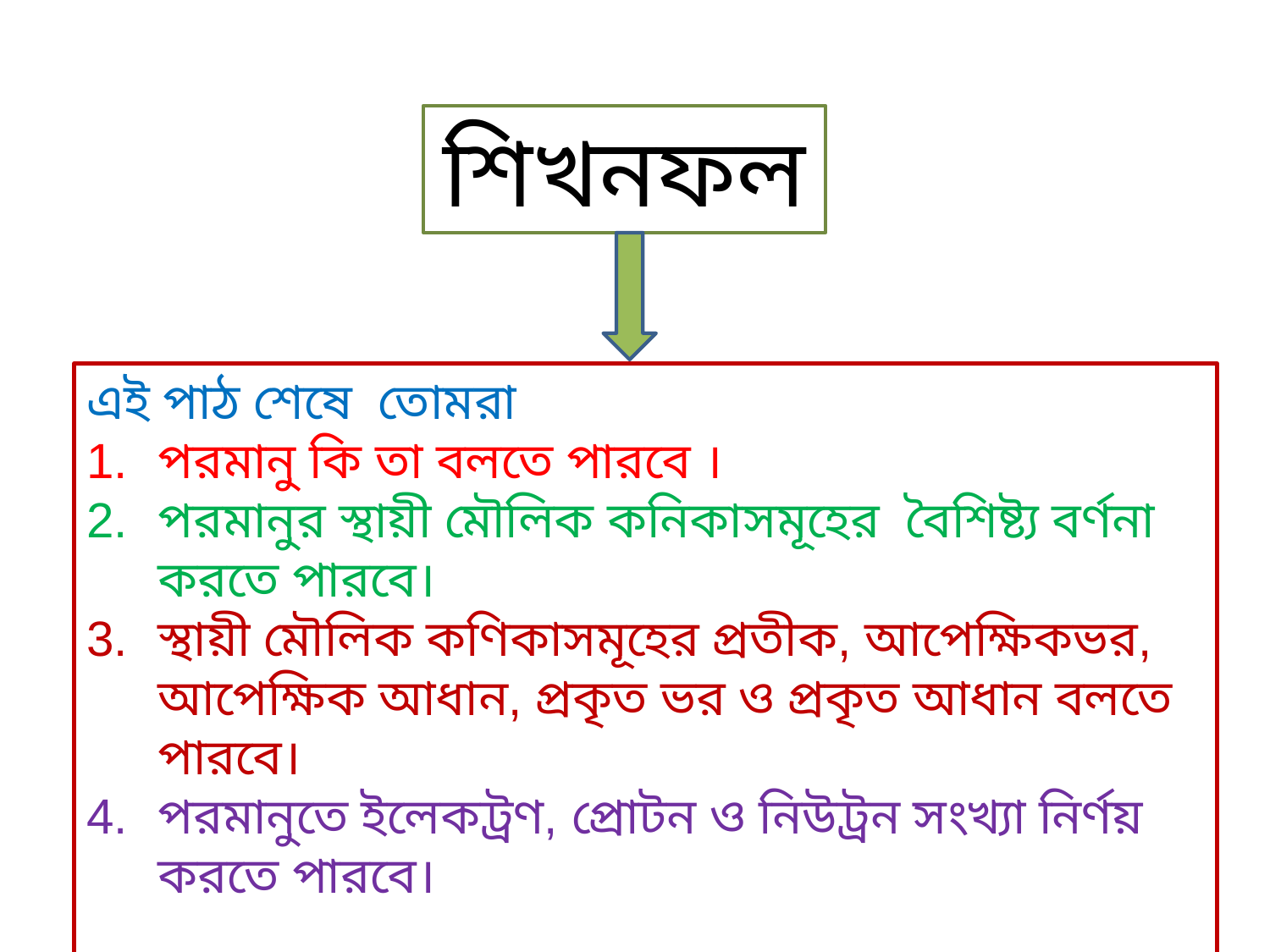

শিখনফল

এই পাঠ শেষে  তোমরা
পরমানু কি তা বলতে পারবে ।
পরমানুর স্থায়ী মৌলিক কনিকাসমূহের  বৈশিষ্ট্য বর্ণনা  করতে পারবে।
স্থায়ী মৌলিক কণিকাসমূহের প্রতীক, আপেক্ষিকভর, আপেক্ষিক আধান, প্রকৃত ভর ও প্রকৃত আধান বলতে পারবে।
পরমানুতে ইলেকট্রণ, প্রোটন ও নিউট্রন সংখ্যা নির্ণয় করতে পারবে।